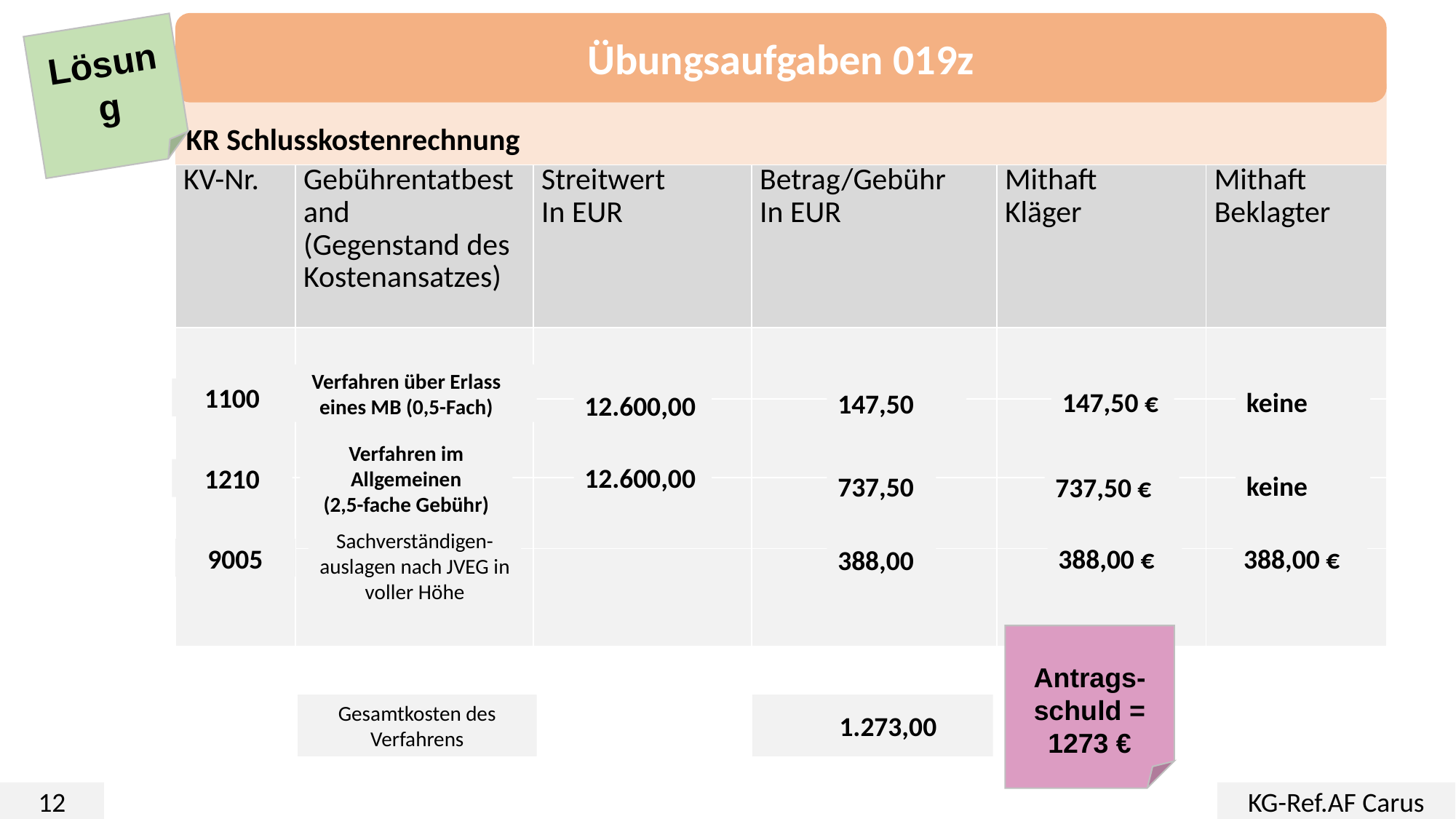

Übungsaufgaben 019z
Lösung
KR Schlusskostenrechnung
| KV-Nr. | Gebührentatbestand (Gegenstand des Kostenansatzes) | Streitwert In EUR | Betrag/Gebühr In EUR | Mithaft Kläger | Mithaft Beklagter |
| --- | --- | --- | --- | --- | --- |
|  |  |  |  |  |  |
|  |  |  |  |  |  |
|  |  |  |  |  |  |
|  |  |  |  |  |  |

Verfahren über Erlass eines MB (0,5-Fach)
147,50 €
147,50
keine
1100
12.600,00

Verfahren im Allgemeinen
(2,5-fache Gebühr)

12.600,00
737,50
1210
keine
737,50 €
Sachverständigen-auslagen nach JVEG in voller Höhe
388,00
388,00 €
388,00 €
9005

Antrags-schuld =
1273 €
Gesamtkosten des Verfahrens
     1.273,00
12
KG-Ref.AF Carus